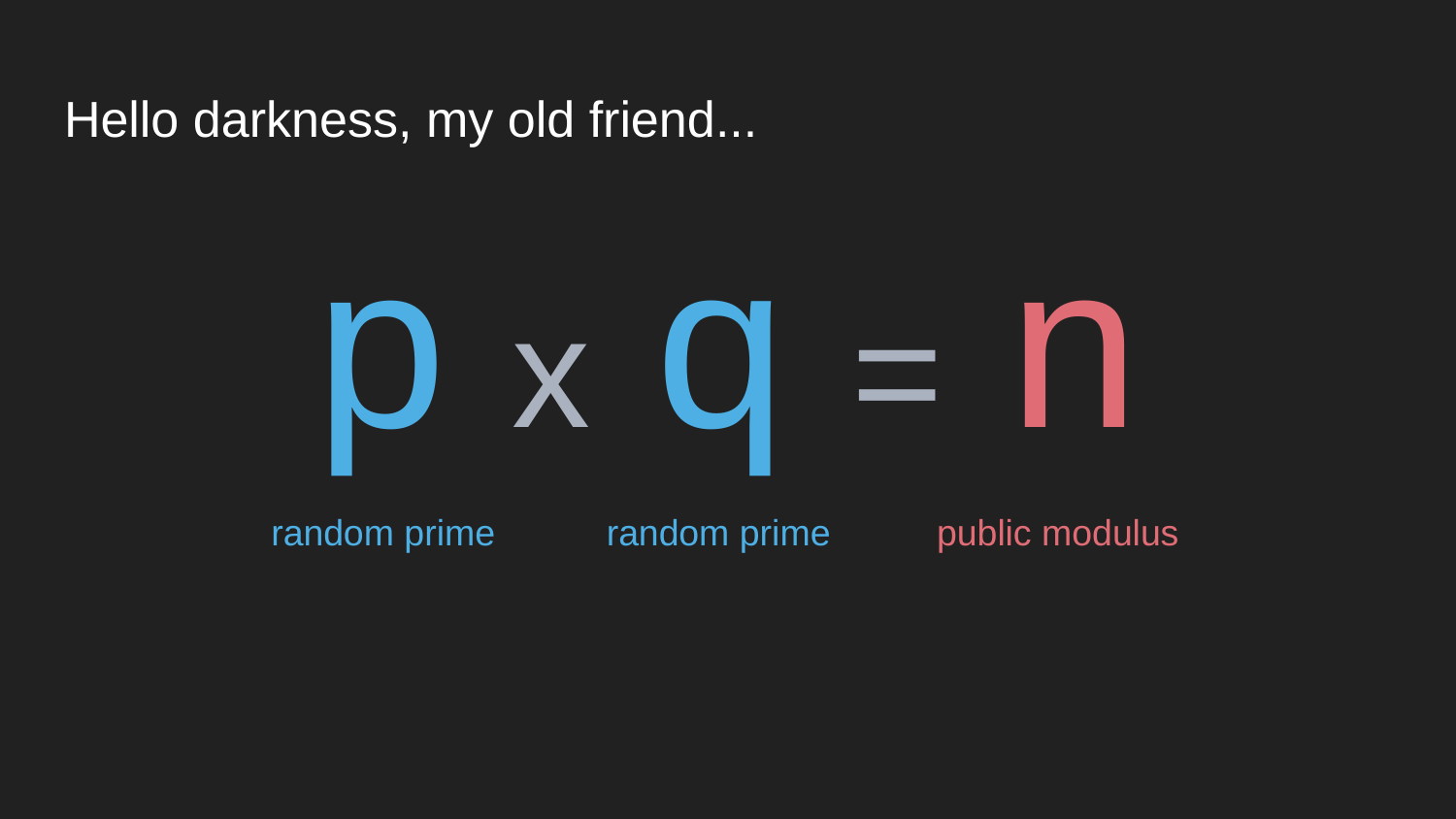

Hello darkness, my old friend...
# p x q = n
random prime
random prime
public modulus